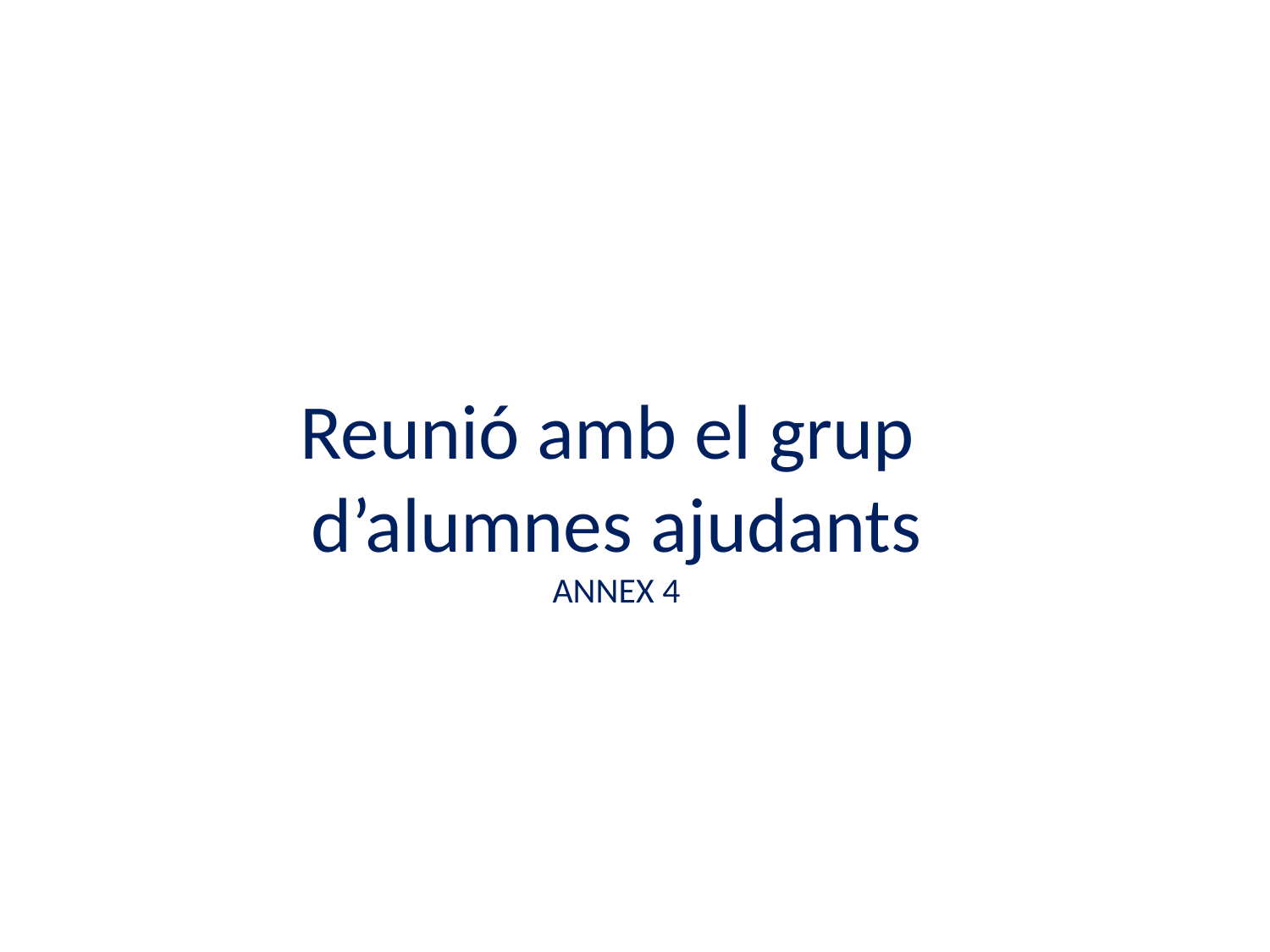

# Reunió amb el grup d’alumnes ajudants ANNEX 4